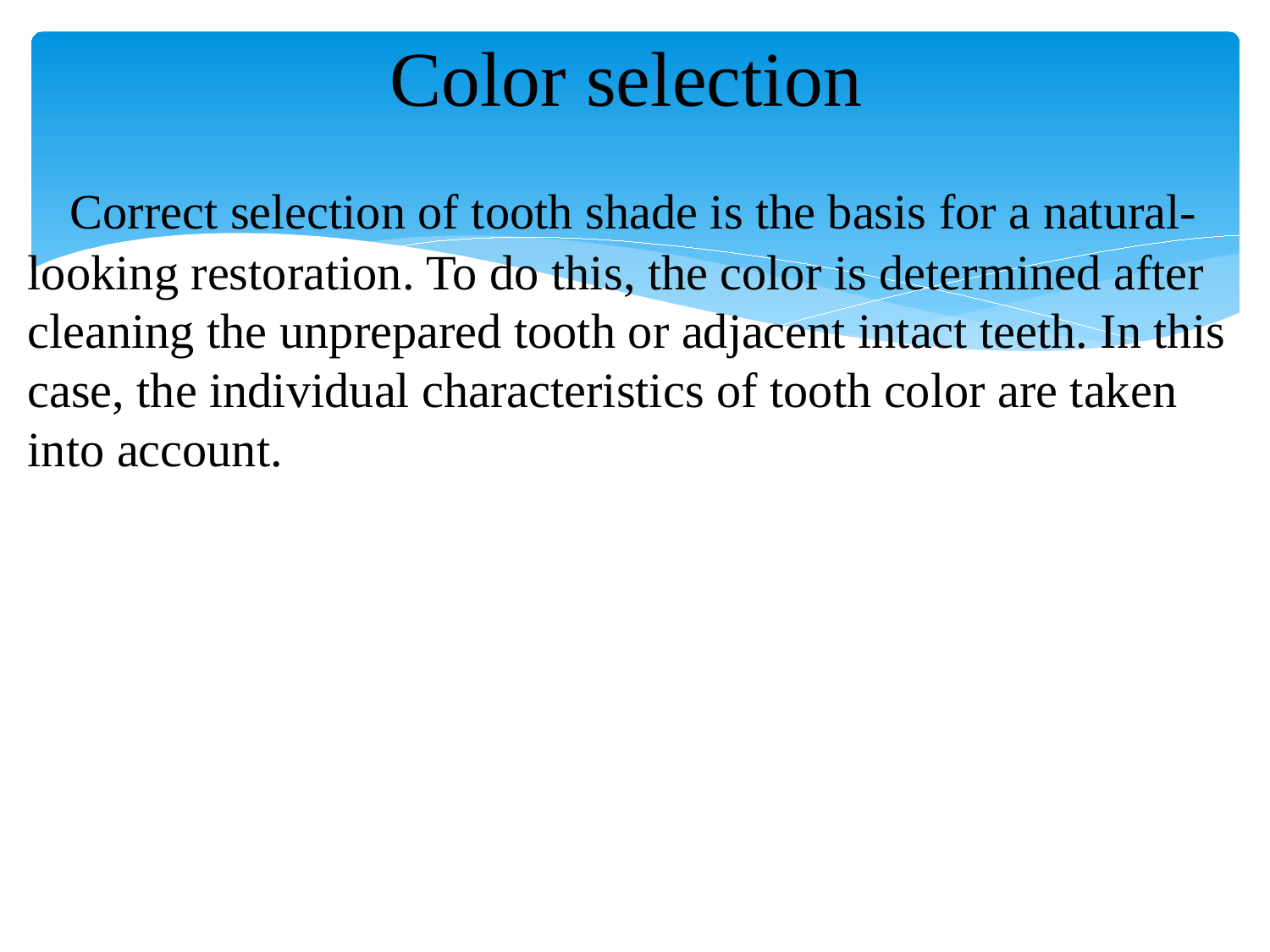

# Color selection
   Correct selection of tooth shade is the basis for a natural-looking restoration. To do this, the color is determined after cleaning the unprepared tooth or adjacent intact teeth. In this case, the individual characteristics of tooth color are taken into account.